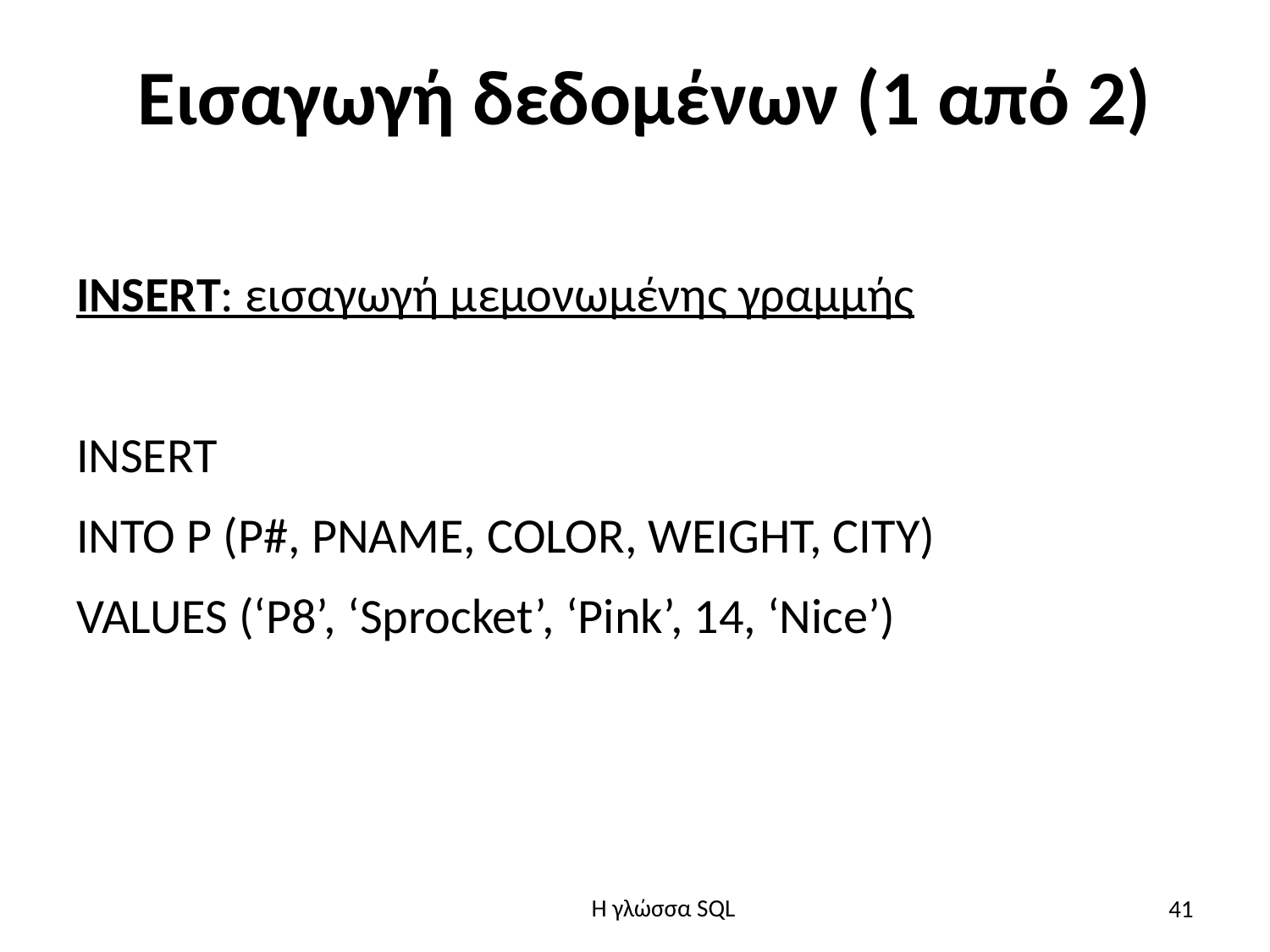

# Εισαγωγή δεδομένων (1 από 2)
INSERT: εισαγωγή μεμονωμένης γραμμής

INSERT
INTO P (P#, PNAME, COLOR, WEIGHT, CITY)
VALUES (‘P8’, ‘Sprocket’, ‘Pink’, 14, ‘Nice’)
41
H γλώσσα SQL